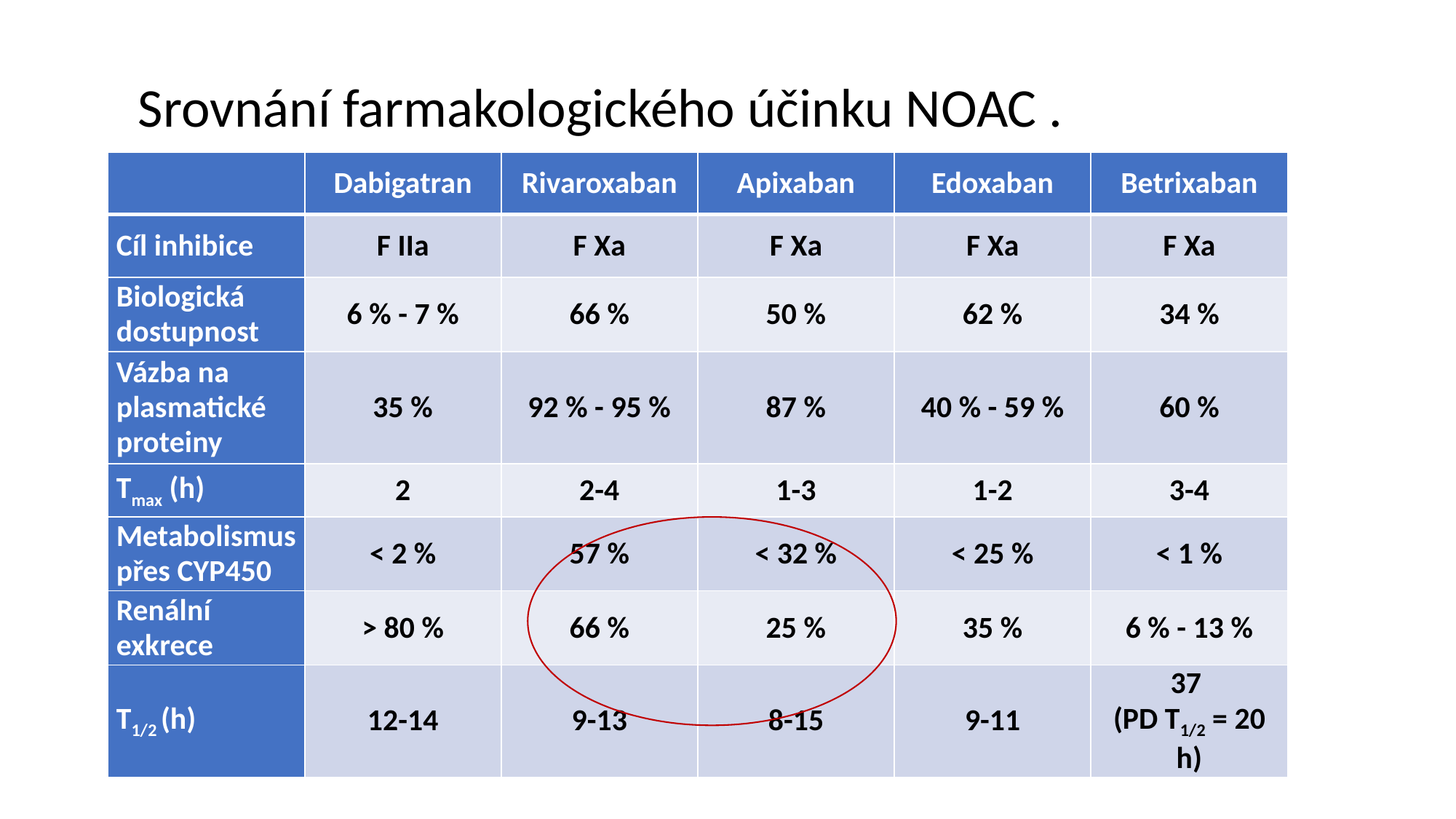

# Srovnání farmakologického účinku NOAC .
|  | Dabigatran | Rivaroxaban | Apixaban | Edoxaban | Betrixaban |
| --- | --- | --- | --- | --- | --- |
| Cíl inhibice | F IIa | F Xa | F Xa | F Xa | F Xa |
| Biologická dostupnost | 6 % - 7 % | 66 % | 50 % | 62 % | 34 % |
| Vázba na plasmatické proteiny | 35 % | 92 % - 95 % | 87 % | 40 % - 59 % | 60 % |
| Tmax (h) | 2 | 2-4 | 1-3 | 1-2 | 3-4 |
| Metabolismus přes CYP450 | < 2 % | 57 % | < 32 % | < 25 % | < 1 % |
| Renální exkrece | > 80 % | 66 % | 25 % | 35 % | 6 % - 13 % |
| T1/2 (h) | 12-14 | 9-13 | 8-15 | 9-11 | 37 (PD T1/2 = 20 h) |